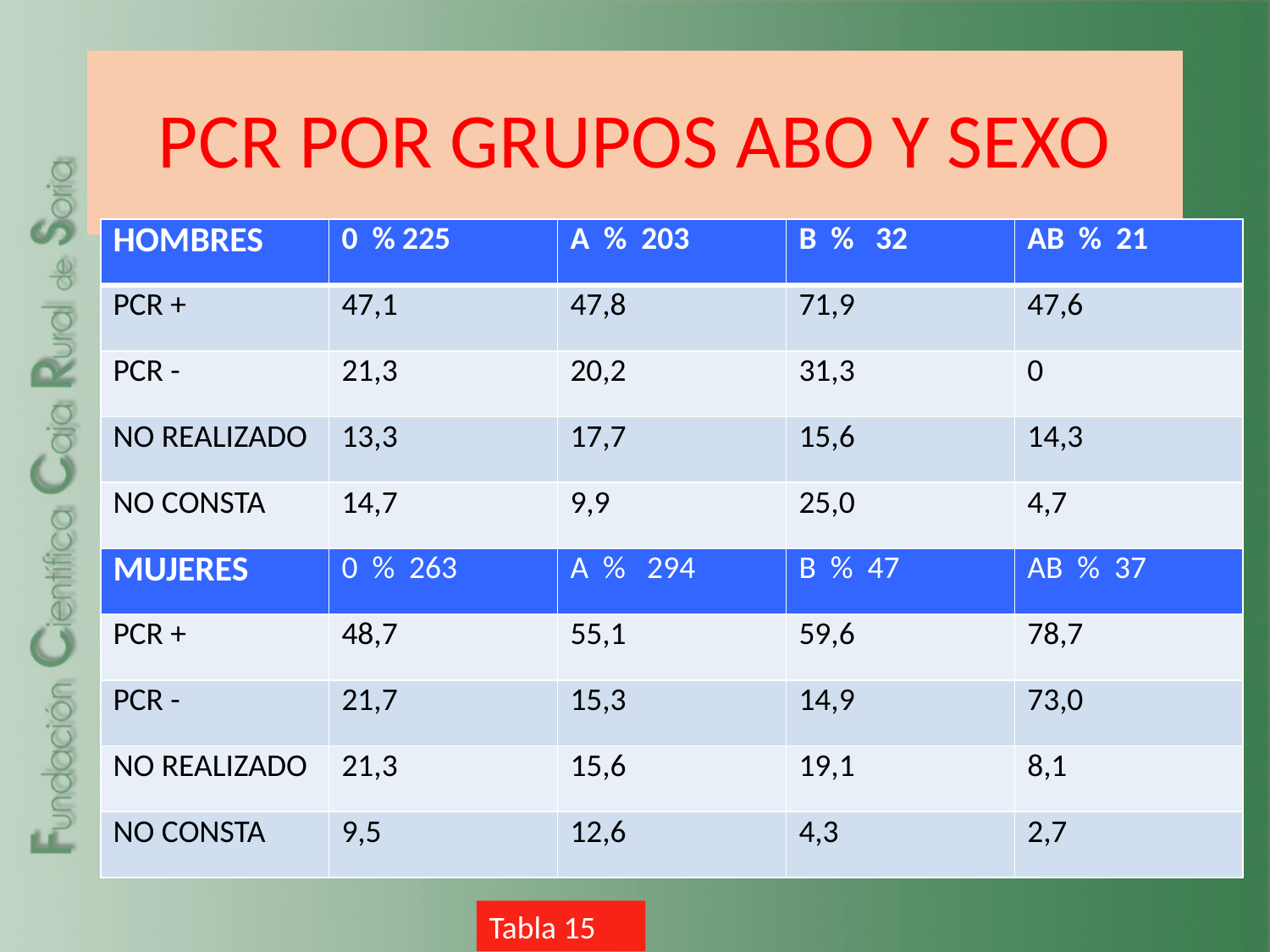

# PCR POR GRUPOS ABO Y SEXO
| HOMBRES | 0 % 225 | A % 203 | B % 32 | AB % 21 |
| --- | --- | --- | --- | --- |
| PCR + | 47,1 | 47,8 | 71,9 | 47,6 |
| PCR - | 21,3 | 20,2 | 31,3 | 0 |
| NO REALIZADO | 13,3 | 17,7 | 15,6 | 14,3 |
| NO CONSTA | 14,7 | 9,9 | 25,0 | 4,7 |
| MUJERES | 0 % 263 | A % 294 | B % 47 | AB % 37 |
| PCR + | 48,7 | 55,1 | 59,6 | 78,7 |
| PCR - | 21,7 | 15,3 | 14,9 | 73,0 |
| NO REALIZADO | 21,3 | 15,6 | 19,1 | 8,1 |
| NO CONSTA | 9,5 | 12,6 | 4,3 | 2,7 |
Tabla 15